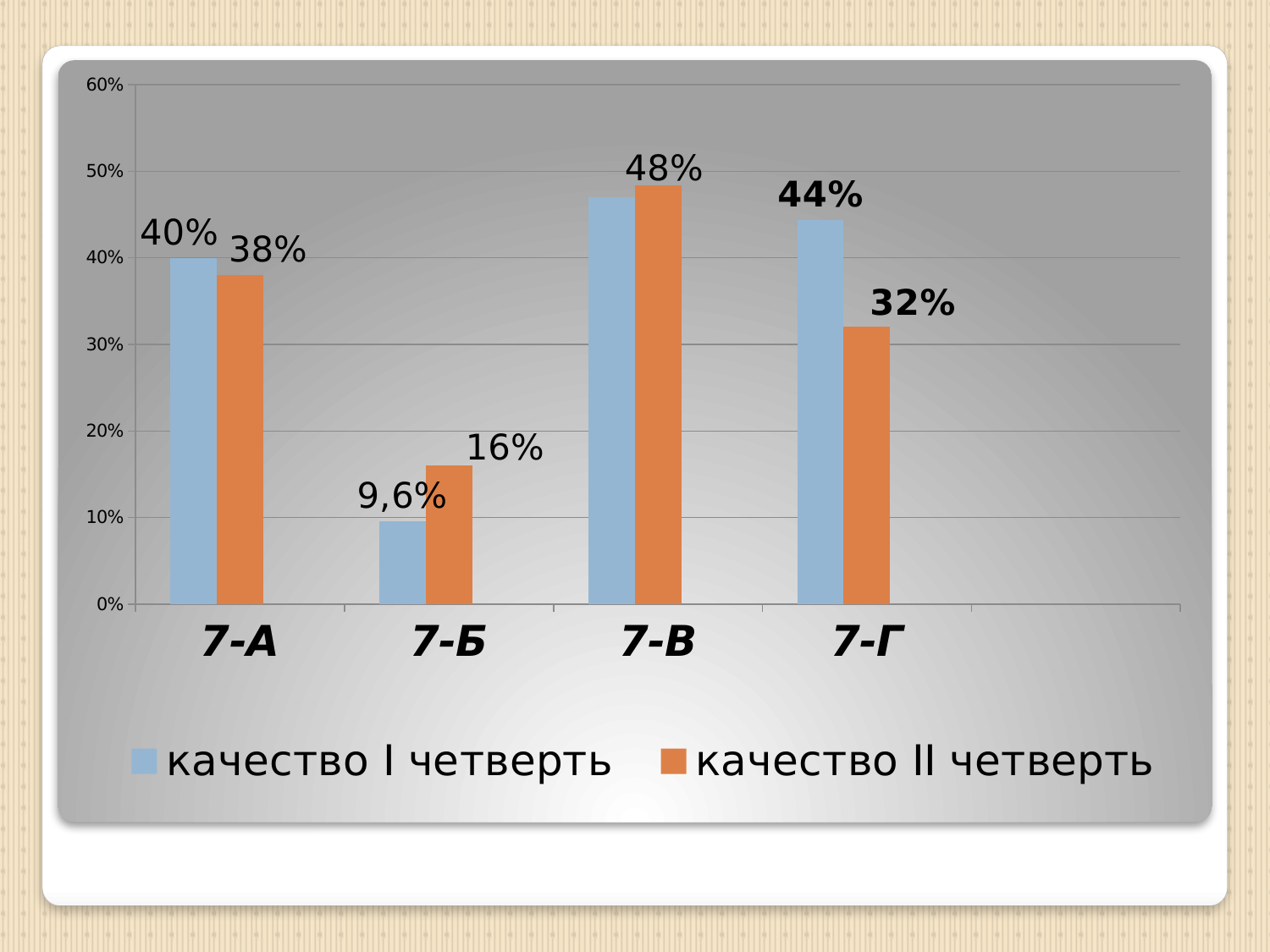

### Chart

| Category | качество I четверть | качество II четверть | Столбец1 |
|---|---|---|---|
| 7-А | 0.4 | 0.38 | None |
| 7-Б | 0.096 | 0.16 | None |
| 7-В | 0.47 | 0.484 | None |
| 7-Г | 0.444 | 0.321 | None |